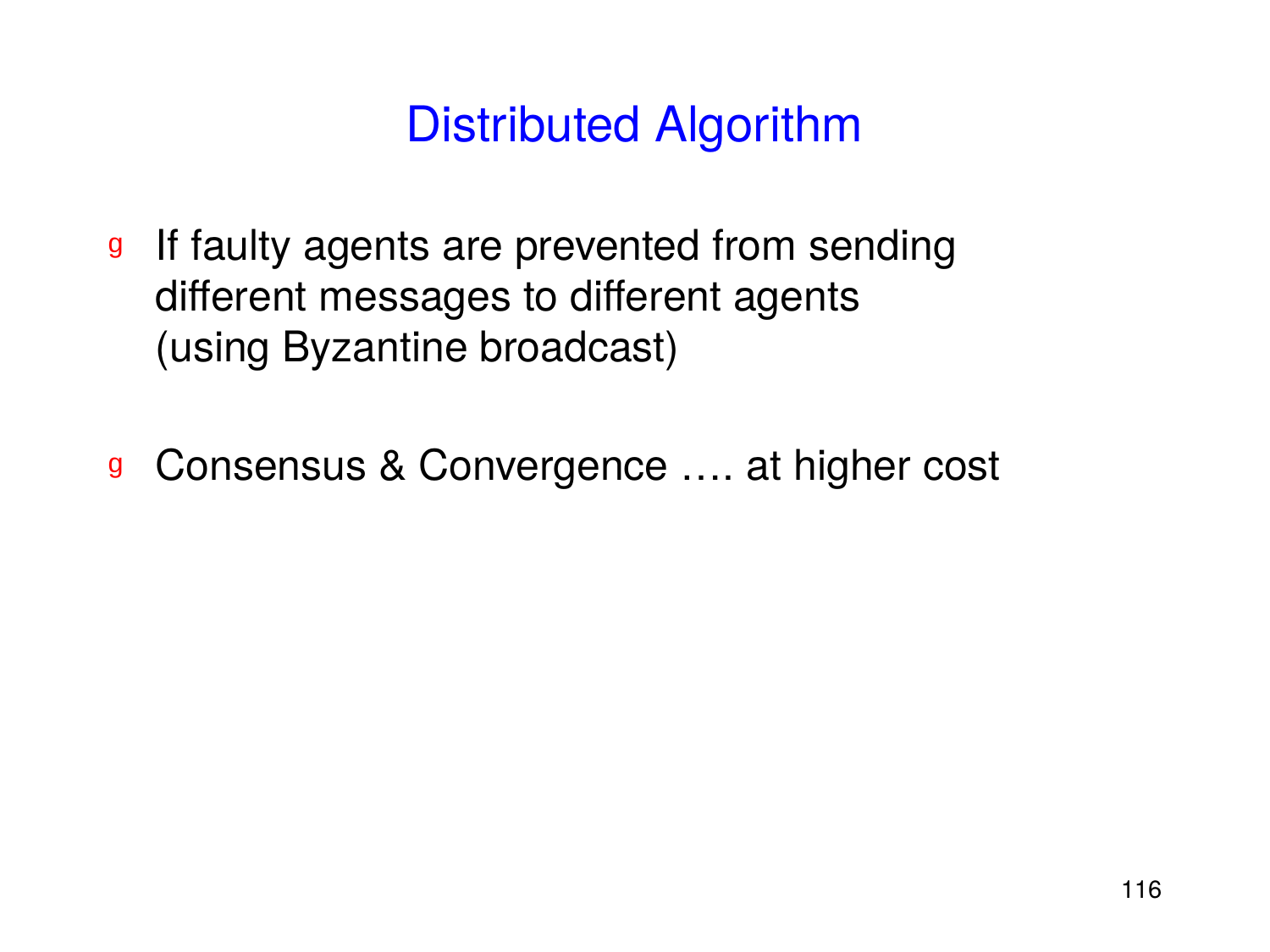

# Distributed Algorithm
If faulty agents are prevented from sending
different messages to different agents
(using Byzantine broadcast)

Consensus & Convergence …. at higher cost

116